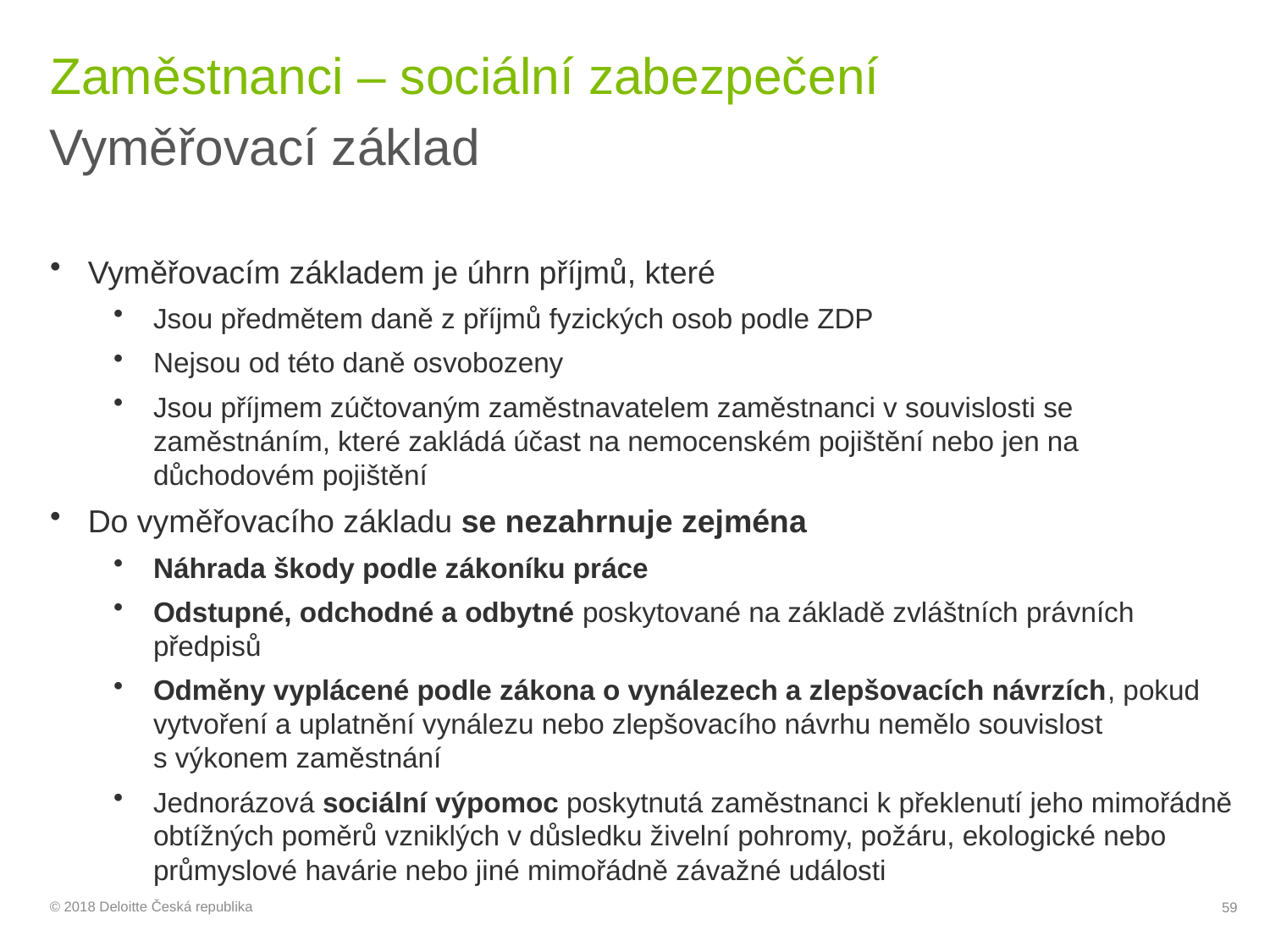

# Zaměstnanci – sociální zabezpečení
Vyměřovací základ

Vyměřovacím základem je úhrn příjmů, které
Jsou předmětem daně z příjmů fyzických osob podle ZDP
Nejsou od této daně osvobozeny
Jsou příjmem zúčtovaným zaměstnavatelem zaměstnanci v souvislosti se zaměstnáním, které zakládá účast na nemocenském pojištění nebo jen na důchodovém pojištění
Do vyměřovacího základu se nezahrnuje zejména
Náhrada škody podle zákoníku práce
Odstupné, odchodné a odbytné poskytované na základě zvláštních právních předpisů
Odměny vyplácené podle zákona o vynálezech a zlepšovacích návrzích, pokud vytvoření a uplatnění vynálezu nebo zlepšovacího návrhu nemělo souvislost s výkonem zaměstnání
Jednorázová sociální výpomoc poskytnutá zaměstnanci k překlenutí jeho mimořádně obtížných poměrů vzniklých v důsledku živelní pohromy, požáru, ekologické nebo průmyslové havárie nebo jiné mimořádně závažné události